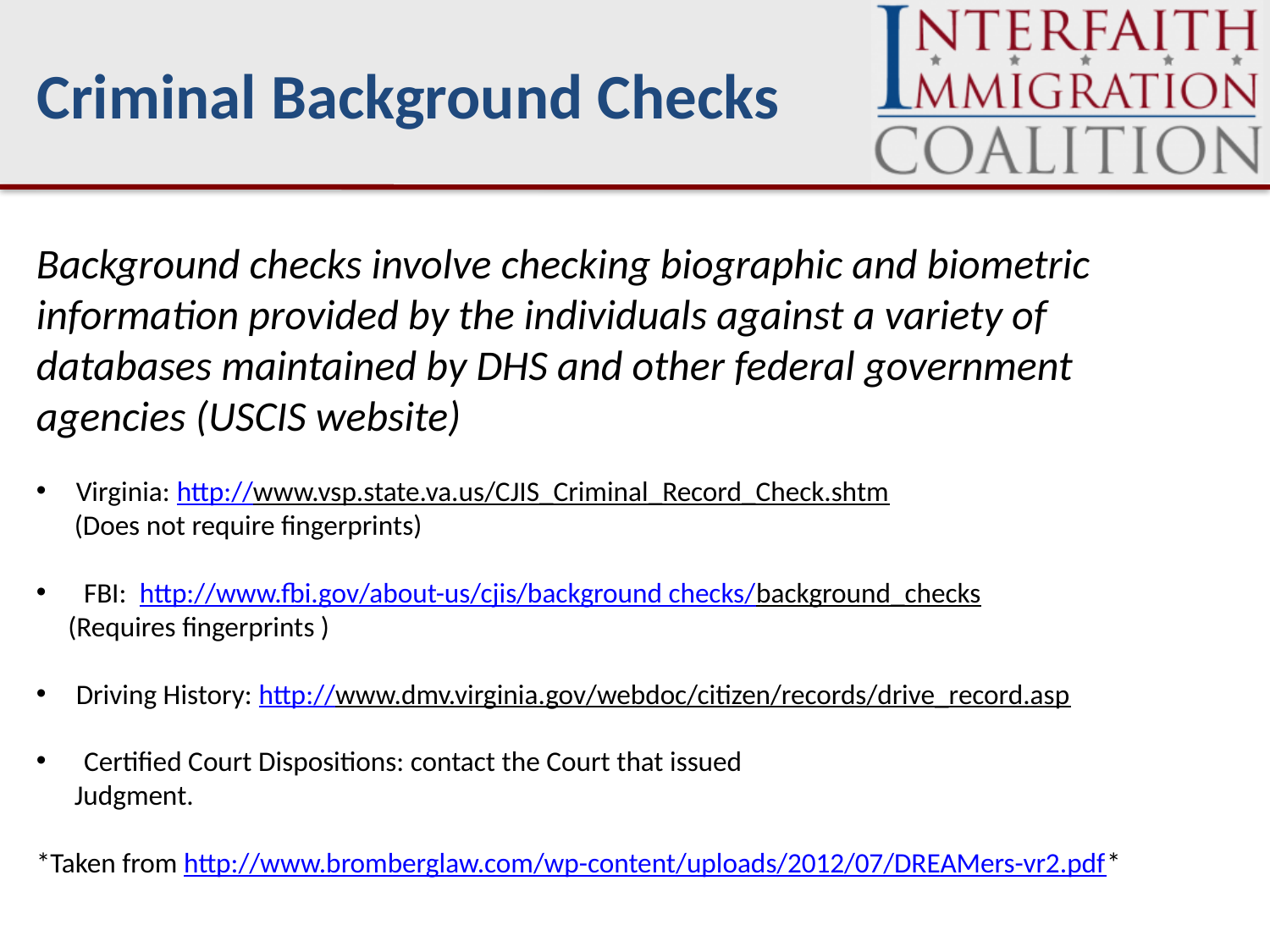

# Criminal Background Checks
Background checks involve checking biographic and biometric information provided by the individuals against a variety of databases maintained by DHS and other federal government agencies (USCIS website)

Virginia: http://www.vsp.state.va.us/CJIS_Criminal_Record_Check.shtm
      (Does not require fingerprints)

FBI:  http://www.fbi.gov/about-us/cjis/background checks/background_checks
     (Requires fingerprints )

Driving History: http://www.dmv.virginia.gov/webdoc/citizen/records/drive_record.asp

Certified Court Dispositions: contact the Court that issued
      Judgment.

*Taken from http://www.bromberglaw.com/wp-content/uploads/2012/07/DREAMers-vr2.pdf*